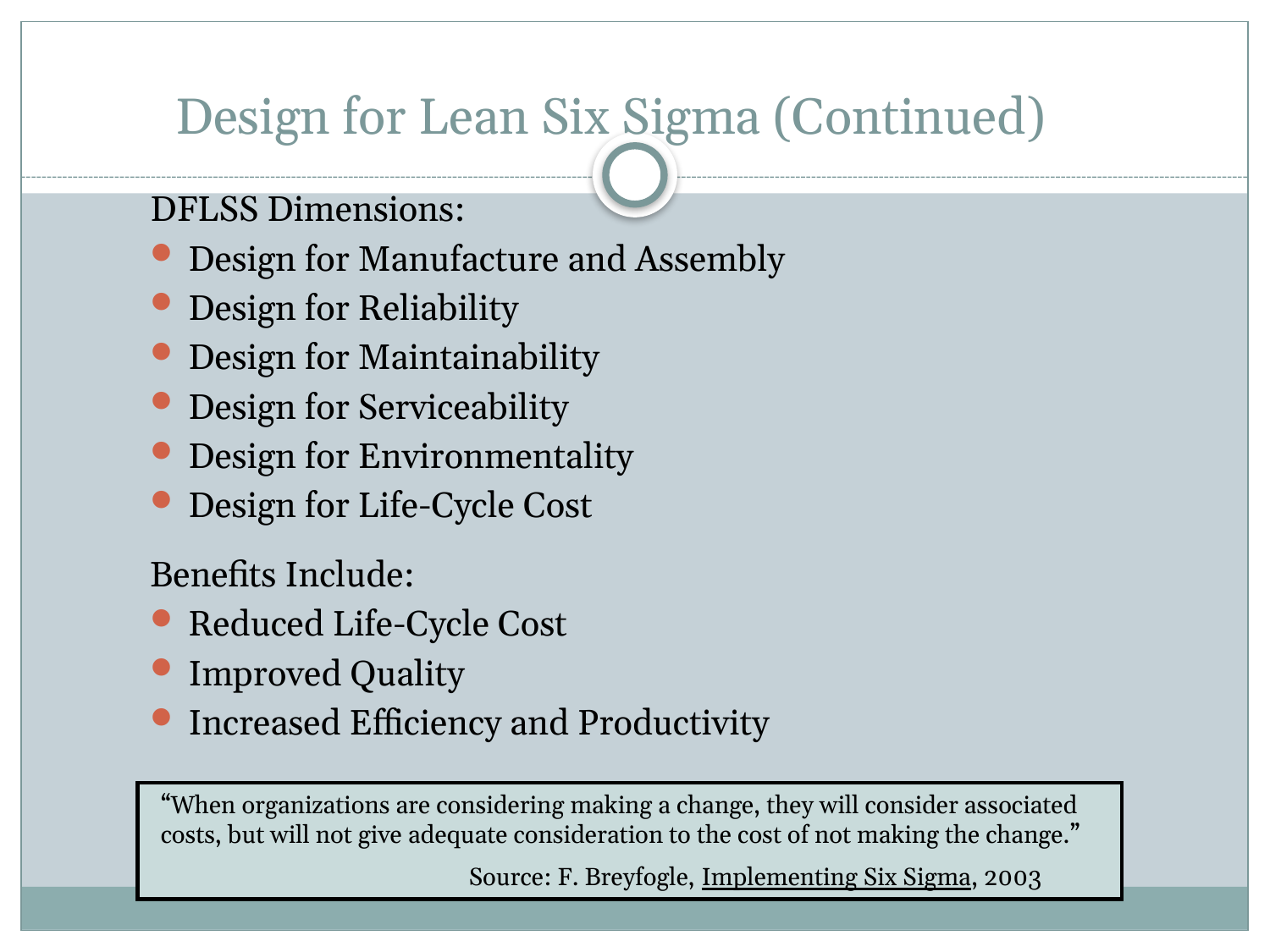

# Design for Lean Six Sigma (Continued)
DFLSS Dimensions:
Design for Manufacture and Assembly
Design for Reliability
Design for Maintainability
Design for Serviceability
Design for Environmentality
Design for Life-Cycle Cost

Benefits Include:
Reduced Life-Cycle Cost
Improved Quality
Increased Efficiency and Productivity

“When organizations are considering making a change, they will consider associated costs, but will not give adequate consideration to the cost of not making the change.”
                                                    Source: F. Breyfogle, Implementing Six Sigma, 2003